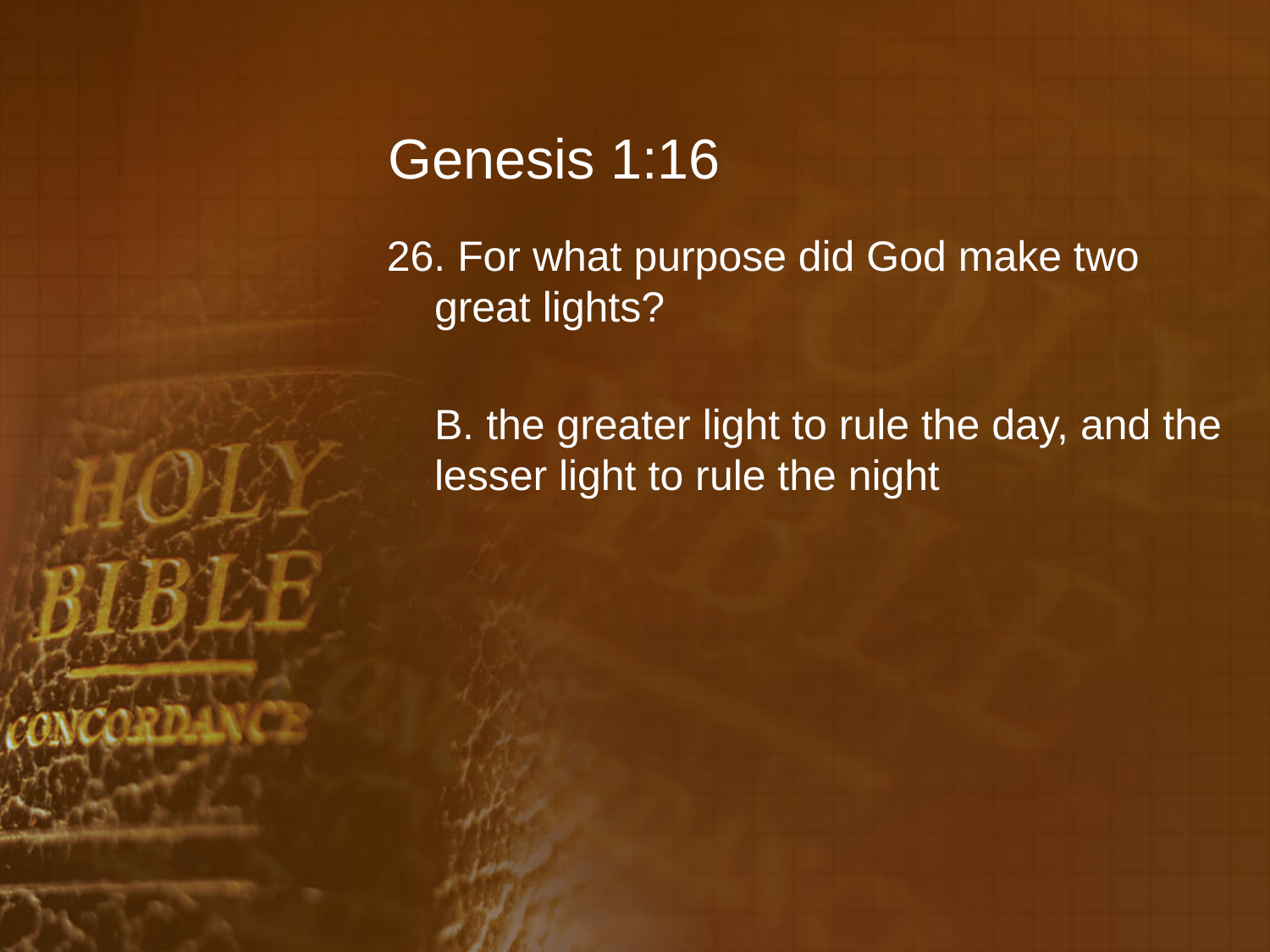

# Genesis 1:16
26. For what purpose did God make two great lights?

	B. the greater light to rule the day, and the lesser light to rule the night